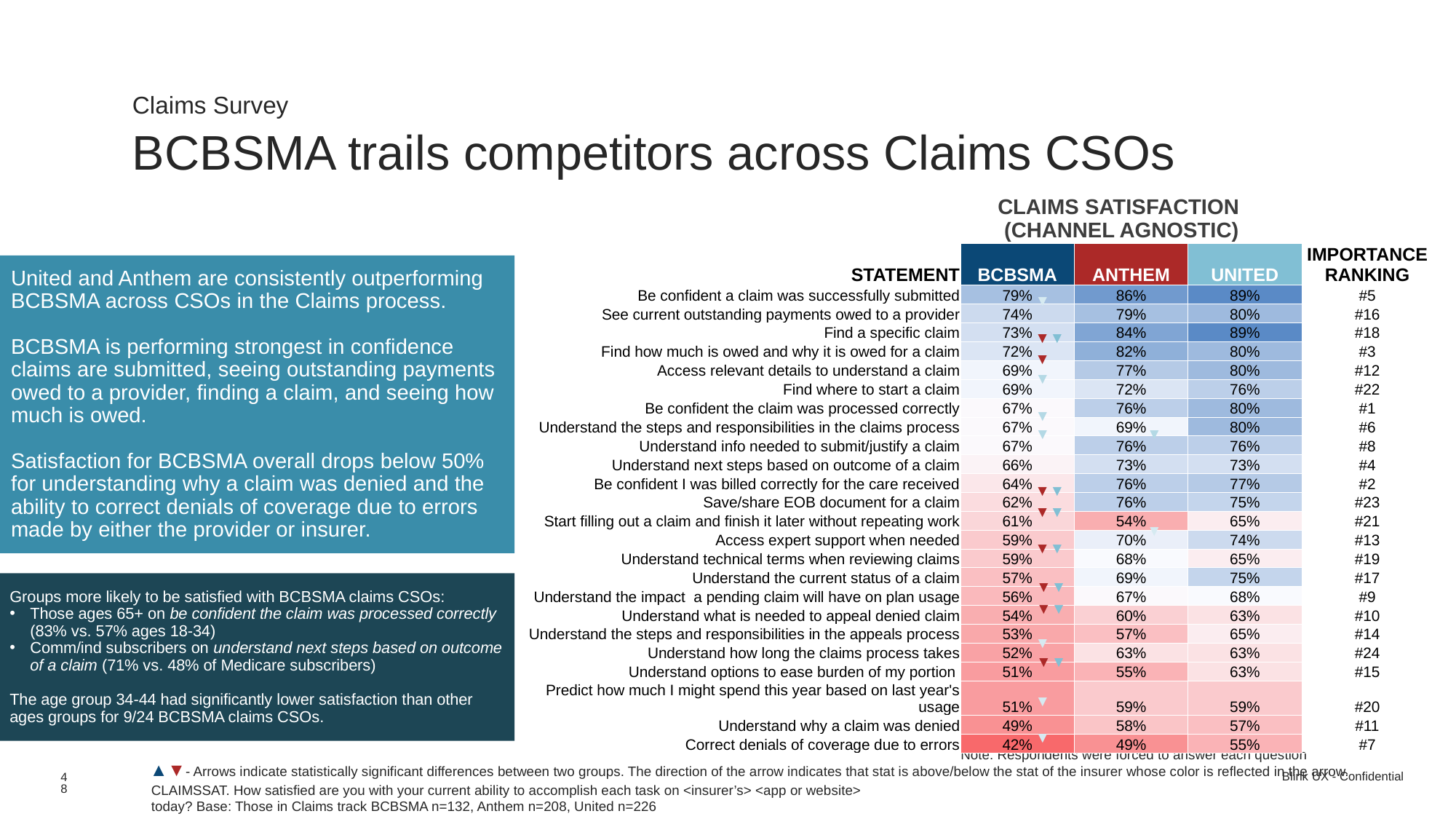

Claims Survey
BCBSMA trails competitors across Claims CSOs
| CLAIMS SATISFACTION (CHANNEL AGNOSTIC) |
| --- |
| STATEMENT | BCBSMA | ANTHEM | UNITED | IMPORTANCE RANKING |
| --- | --- | --- | --- | --- |
| Be confident a claim was successfully submitted | 79% | 86% | 89% | #5 |
| See current outstanding payments owed to a provider | 74% | 79% | 80% | #16 |
| Find a specific claim | 73% | 84% | 89% | #18 |
| Find how much is owed and why it is owed for a claim | 72% | 82% | 80% | #3 |
| Access relevant details to understand a claim | 69% | 77% | 80% | #12 |
| Find where to start a claim | 69% | 72% | 76% | #22 |
| Be confident the claim was processed correctly | 67% | 76% | 80% | #1 |
| Understand the steps and responsibilities in the claims process | 67% | 69% | 80% | #6 |
| Understand info needed to submit/justify a claim | 67% | 76% | 76% | #8 |
| Understand next steps based on outcome of a claim | 66% | 73% | 73% | #4 |
| Be confident I was billed correctly for the care received | 64% | 76% | 77% | #2 |
| Save/share EOB document for a claim | 62% | 76% | 75% | #23 |
| Start filling out a claim and finish it later without repeating work | 61% | 54% | 65% | #21 |
| Access expert support when needed | 59% | 70% | 74% | #13 |
| Understand technical terms when reviewing claims | 59% | 68% | 65% | #19 |
| Understand the current status of a claim | 57% | 69% | 75% | #17 |
| Understand the impact a pending claim will have on plan usage | 56% | 67% | 68% | #9 |
| Understand what is needed to appeal denied claim | 54% | 60% | 63% | #10 |
| Understand the steps and responsibilities in the appeals process | 53% | 57% | 65% | #14 |
| Understand how long the claims process takes | 52% | 63% | 63% | #24 |
| Understand options to ease burden of my portion | 51% | 55% | 63% | #15 |
| Predict how much I might spend this year based on last year's usage | 51% | 59% | 59% | #20 |
| Understand why a claim was denied | 49% | 58% | 57% | #11 |
| Correct denials of coverage due to errors | 42% | 49% | 55% | #7 |
United and Anthem are consistently outperforming BCBSMA across CSOs in the Claims process.

BCBSMA is performing strongest in confidence claims are submitted, seeing outstanding payments owed to a provider, finding a claim, and seeing how much is owed.

Satisfaction for BCBSMA overall drops below 50% for understanding why a claim was denied and the ability to correct denials of coverage due to errors made by either the provider or insurer.
▼
▼▼
▼
▼
▼
▼
▼
▼▼
▼▼
▼
▼▼
Groups more likely to be satisfied with BCBSMA claims CSOs:
Those ages 65+ on be confident the claim was processed correctly (83% vs. 57% ages 18-34)
Comm/ind subscribers on understand next steps based on outcome of a claim (71% vs. 48% of Medicare subscribers)

The age group 34-44 had significantly lower satisfaction than other ages groups for 9/24 BCBSMA claims CSOs.
▼▼
▼▼
▼
▼▼
▼
▼
Note: Respondents were forced to answer each question
▲▼- Arrows indicate statistically significant differences between two groups. The direction of the arrow indicates that stat is above/below the stat of the insurer whose color is reflected in the arrow.
48
CLAIMSSAT. How satisfied are you with your current ability to accomplish each task on <insurer’s> <app or website> today? Base: Those in Claims track BCBSMA n=132, Anthem n=208, United n=226